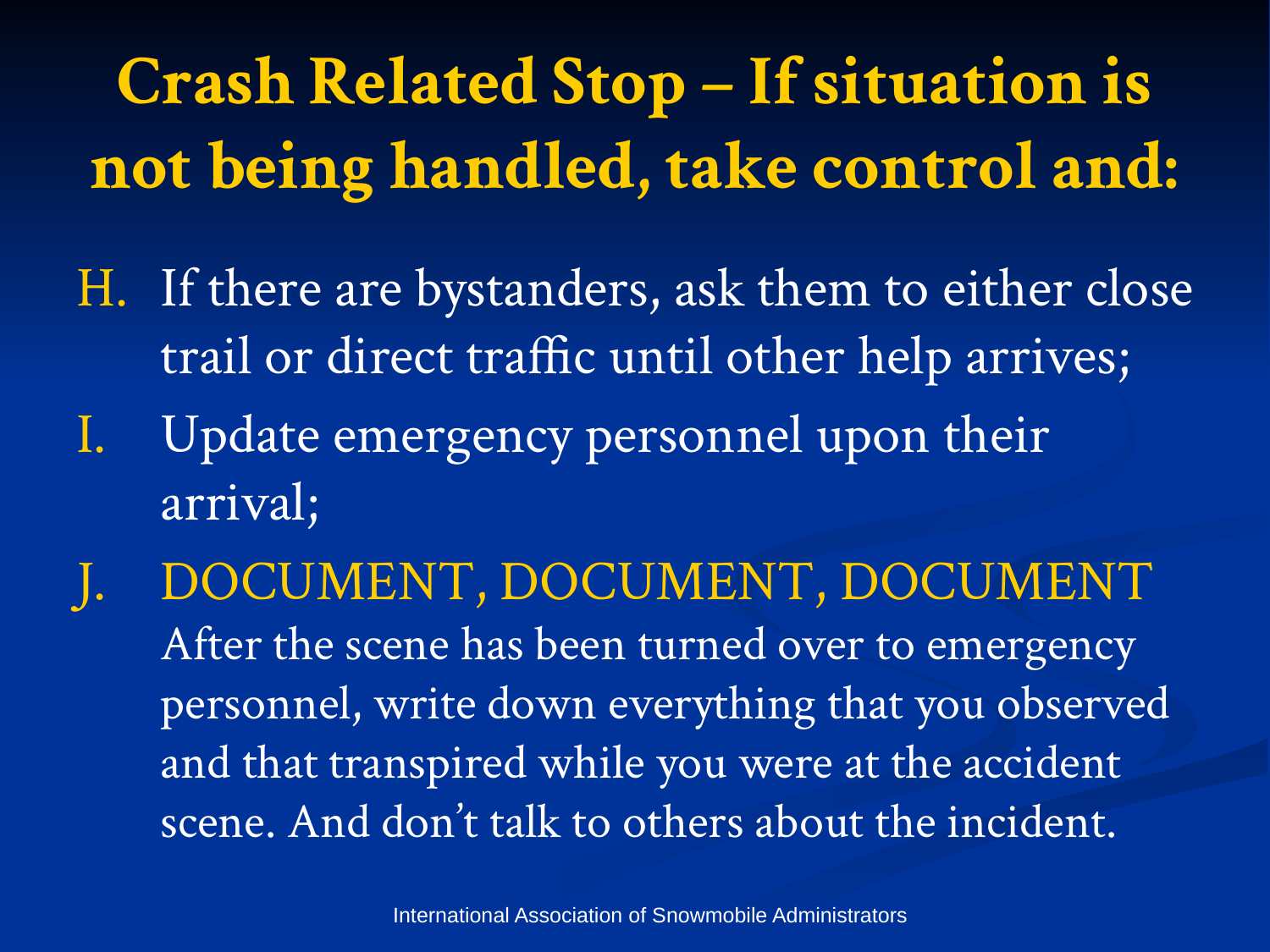

# Crash Related Stop – If situation is not being handled, take control and:
If there are bystanders, ask them to either close trail or direct traffic until other help arrives;
Update emergency personnel upon their arrival;
DOCUMENT, DOCUMENT, DOCUMENT After the scene has been turned over to emergency personnel, write down everything that you observed and that transpired while you were at the accident scene. And don’t talk to others about the incident.
International Association of Snowmobile Administrators